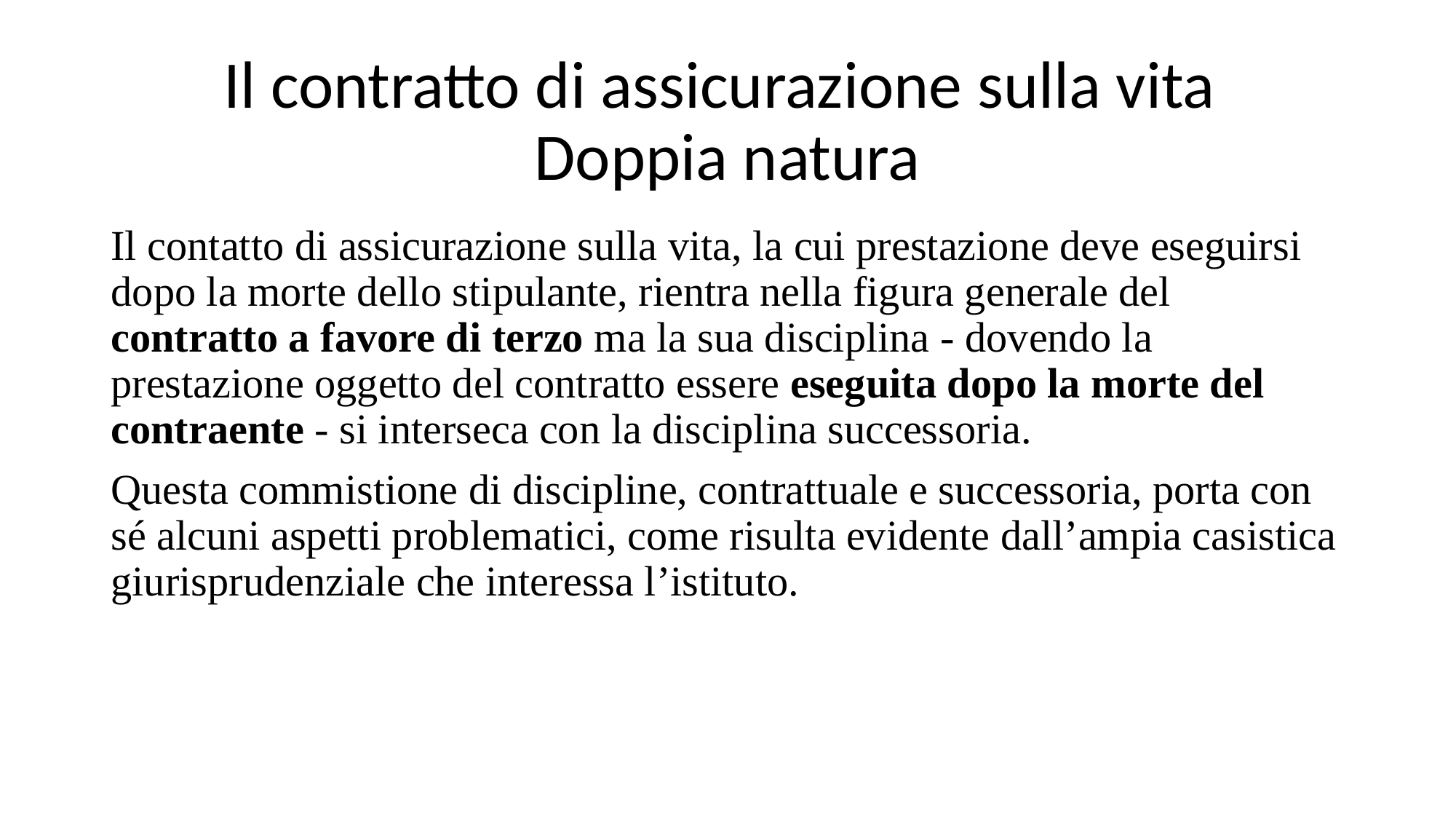

# Il contratto di assicurazione sulla vita Doppia natura
Il contatto di assicurazione sulla vita, la cui prestazione deve eseguirsi dopo la morte dello stipulante, rientra nella figura generale del contratto a favore di terzo ma la sua disciplina - dovendo la prestazione oggetto del contratto essere eseguita dopo la morte del contraente - si interseca con la disciplina successoria.
Questa commistione di discipline, contrattuale e successoria, porta con sé alcuni aspetti problematici, come risulta evidente dall’ampia casistica giurisprudenziale che interessa l’istituto.